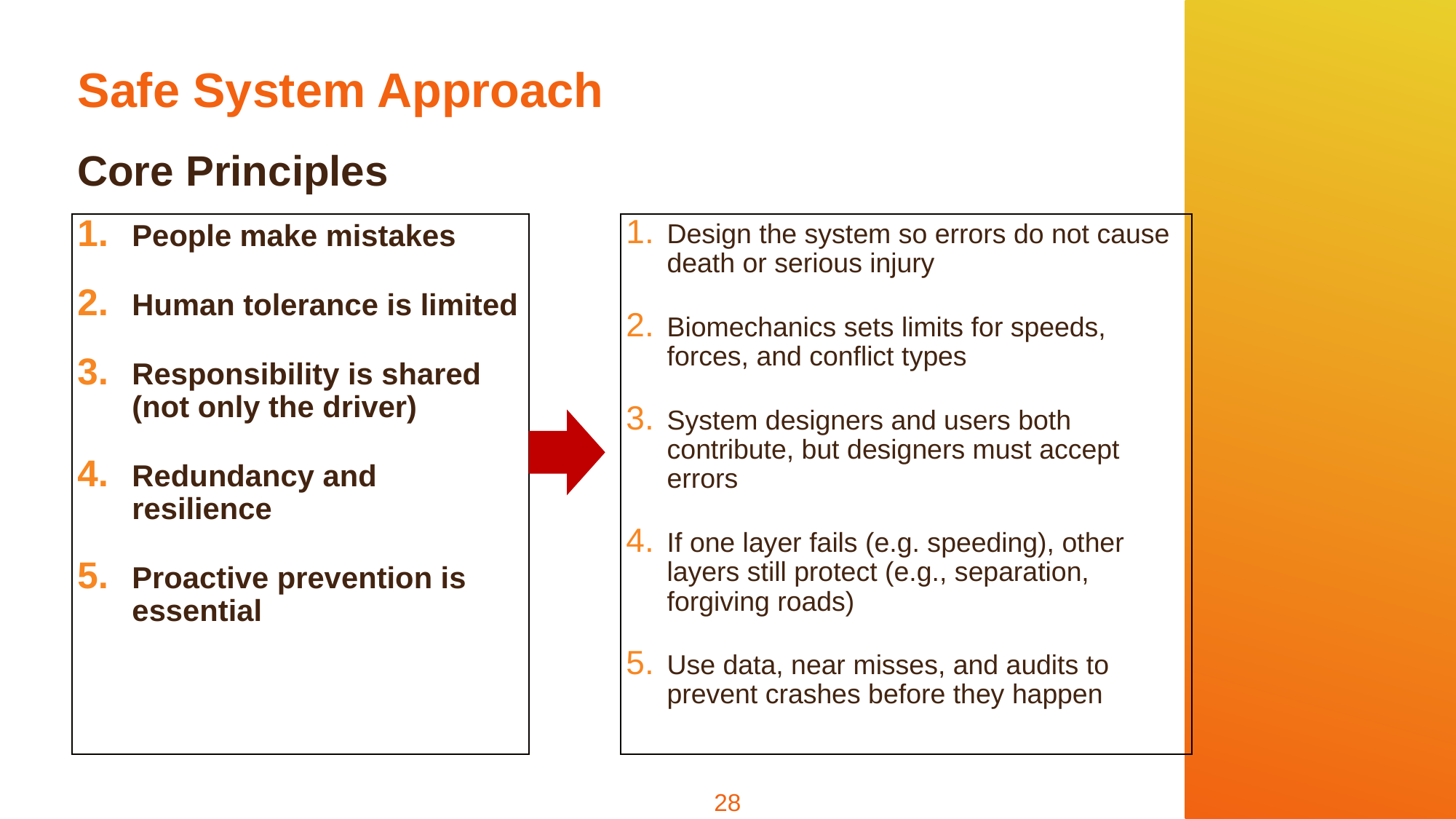

# Safe System Approach
Core Principles
Design the system so errors do not cause death or serious injury
Biomechanics sets limits for speeds, forces, and conflict types
System designers and users both contribute, but designers must accept errors
If one layer fails (e.g. speeding), other layers still protect (e.g., separation, forgiving roads)
Use data, near misses, and audits to prevent crashes before they happen
People make mistakes
Human tolerance is limited
Responsibility is shared (not only the driver)
Redundancy and resilience
Proactive prevention is essential